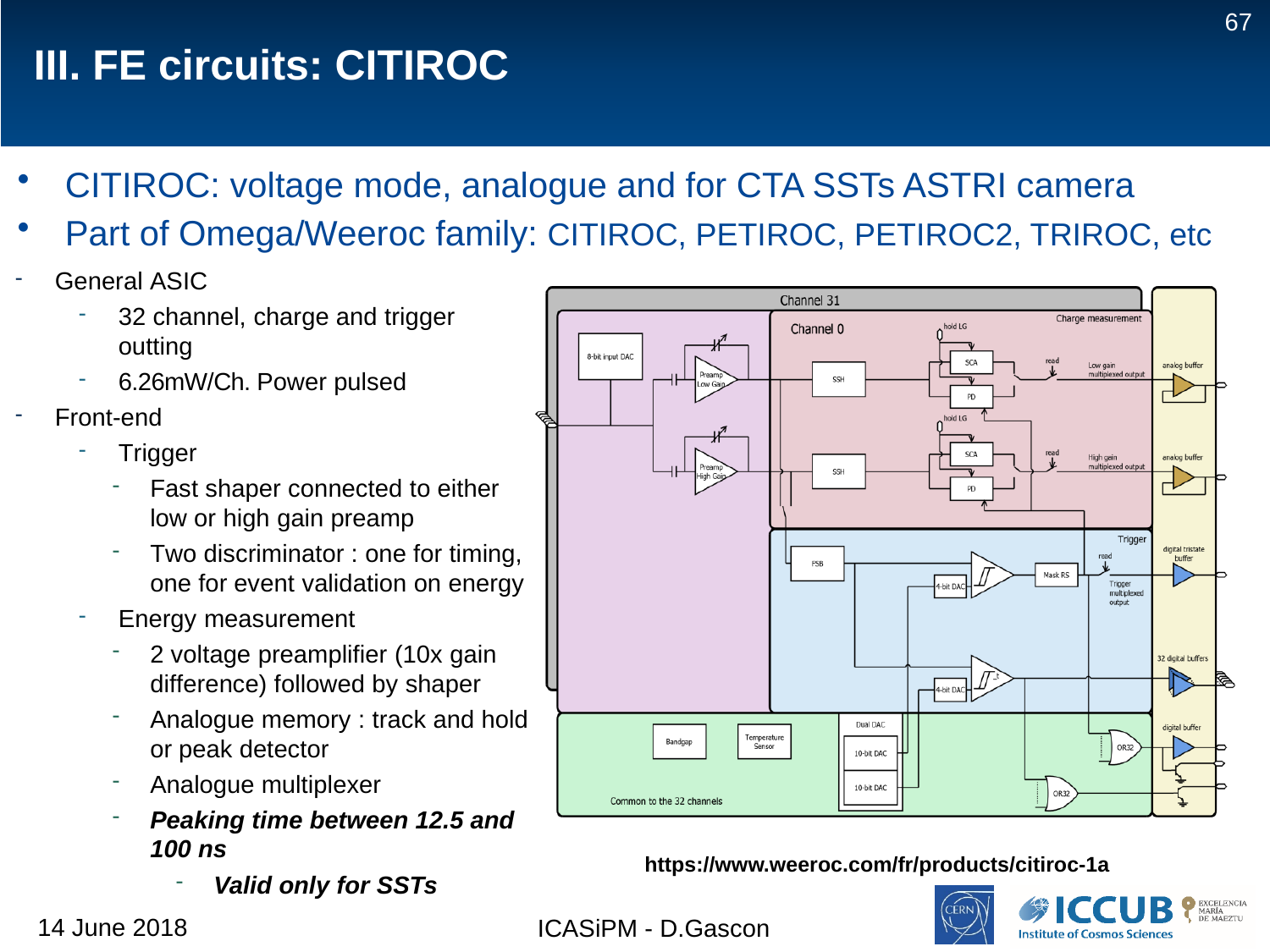

67
# III. FE circuits: CITIROC
CITIROC: voltage mode, analogue and for CTA SSTs ASTRI camera
Part of Omega/Weeroc family: CITIROC, PETIROC, PETIROC2, TRIROC, etc

General ASIC
32 channel, charge and trigger outting
6.26mW/Ch. Power pulsed
Front-end
Trigger
Fast shaper connected to either low or high gain preamp
Two discriminator : one for timing, one for event validation on energy
Energy measurement
2 voltage preamplifier (10x gain difference) followed by shaper
Analogue memory : track and hold or peak detector
Analogue multiplexer
Peaking time between 12.5 and 100 ns
Valid only for SSTs

https://www.weeroc.com/fr/products/citiroc-1a
14 June 2018
ICASiPM - D.Gascon